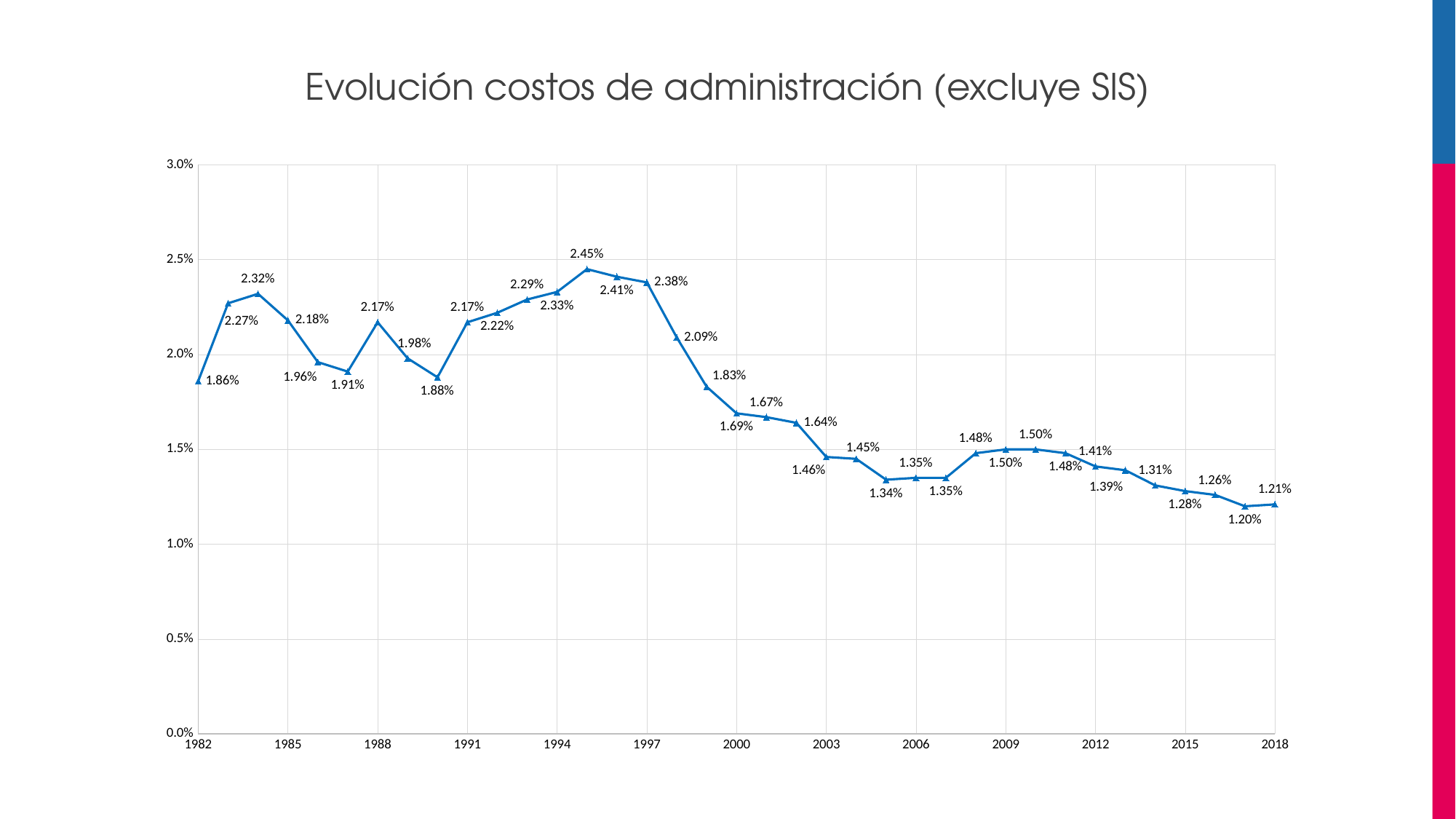

Evolución costos de administración (excluye SIS)

### Chart

| Category | Año | Comisión promedio |
|---|---|---|